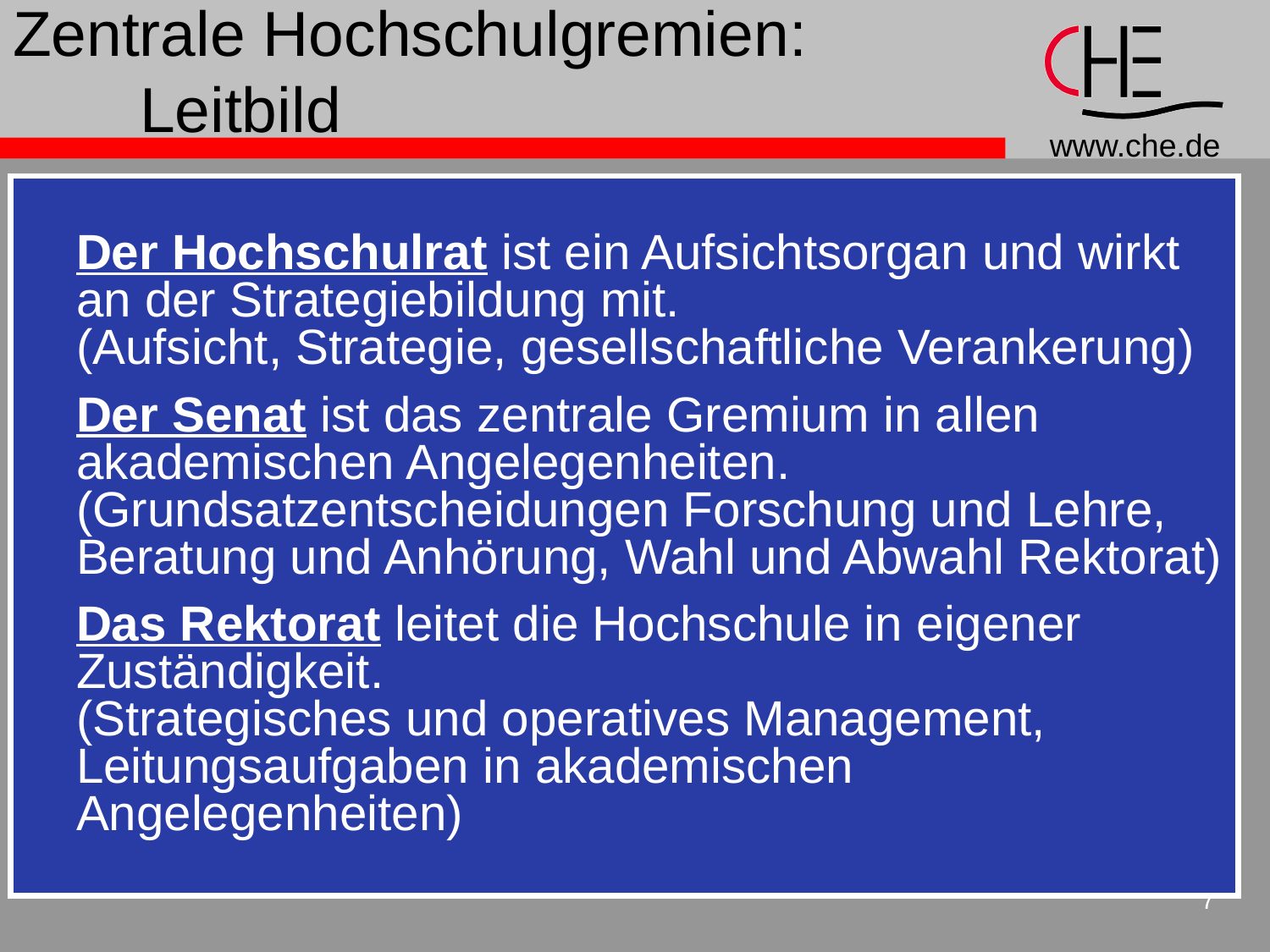

# Zentrale Hochschulgremien: Leitbild
	Der Hochschulrat ist ein Aufsichtsorgan und wirkt an der Strategiebildung mit.
(Aufsicht, Strategie, gesellschaftliche Verankerung)
	Der Senat ist das zentrale Gremium in allen akademischen Angelegenheiten.
(Grundsatzentscheidungen Forschung und Lehre, Beratung und Anhörung, Wahl und Abwahl Rektorat)
	Das Rektorat leitet die Hochschule in eigener Zuständigkeit.
(Strategisches und operatives Management, Leitungsaufgaben in akademischen Angelegenheiten)
7